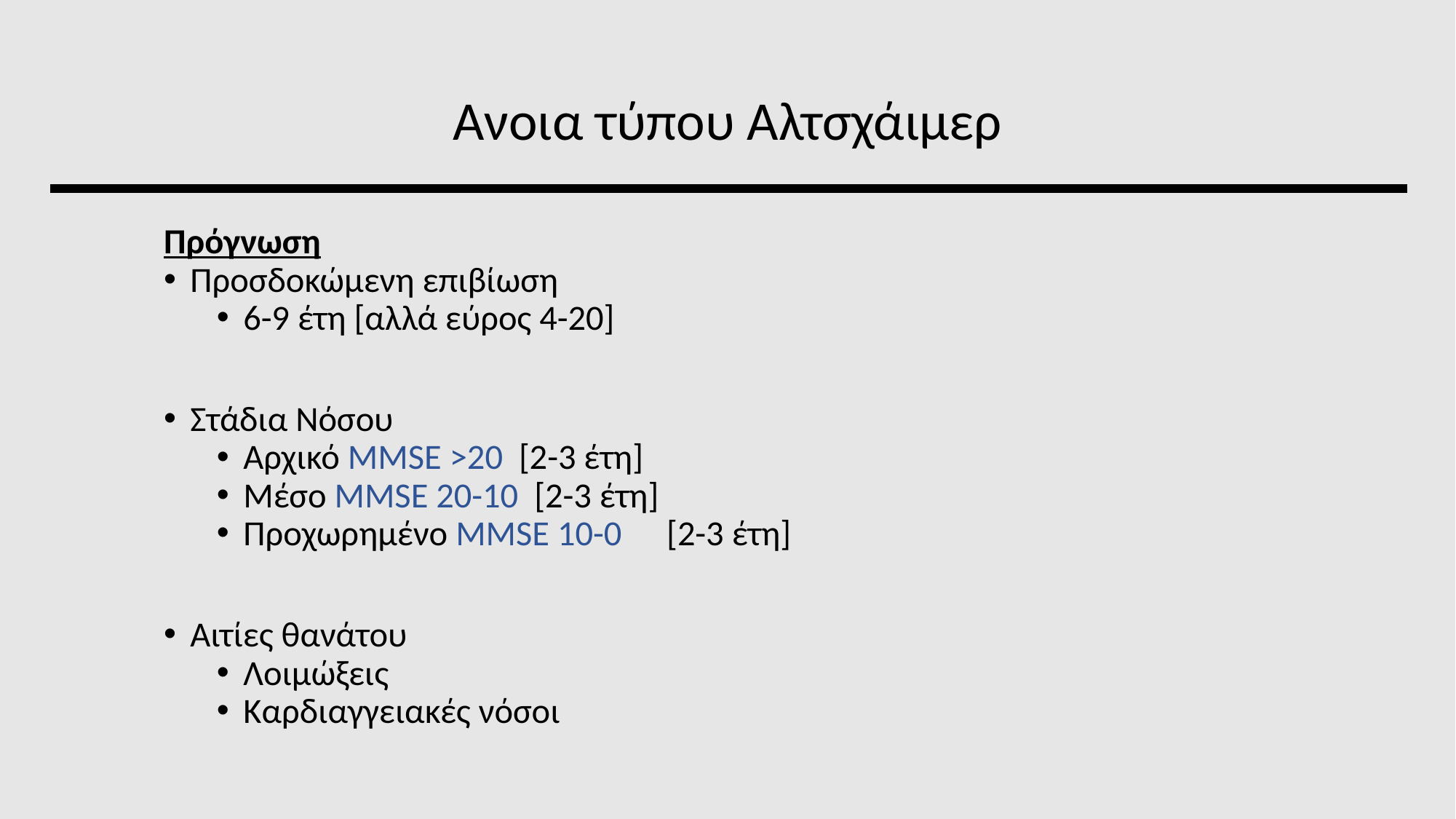

# Ανοια τύπου Αλτσχάιμερ
Πρόγνωση
Προσδοκώμενη επιβίωση
6-9 έτη [αλλά εύρος 4-20]

Στάδια Νόσου
Αρχικό MMSE >20  [2-3 έτη]
Μέσο MMSE 20-10  [2-3 έτη]
Προχωρημένο MMSE 10-0	[2-3 έτη]

Αιτίες θανάτου
Λοιμώξεις
Καρδιαγγειακές νόσοι